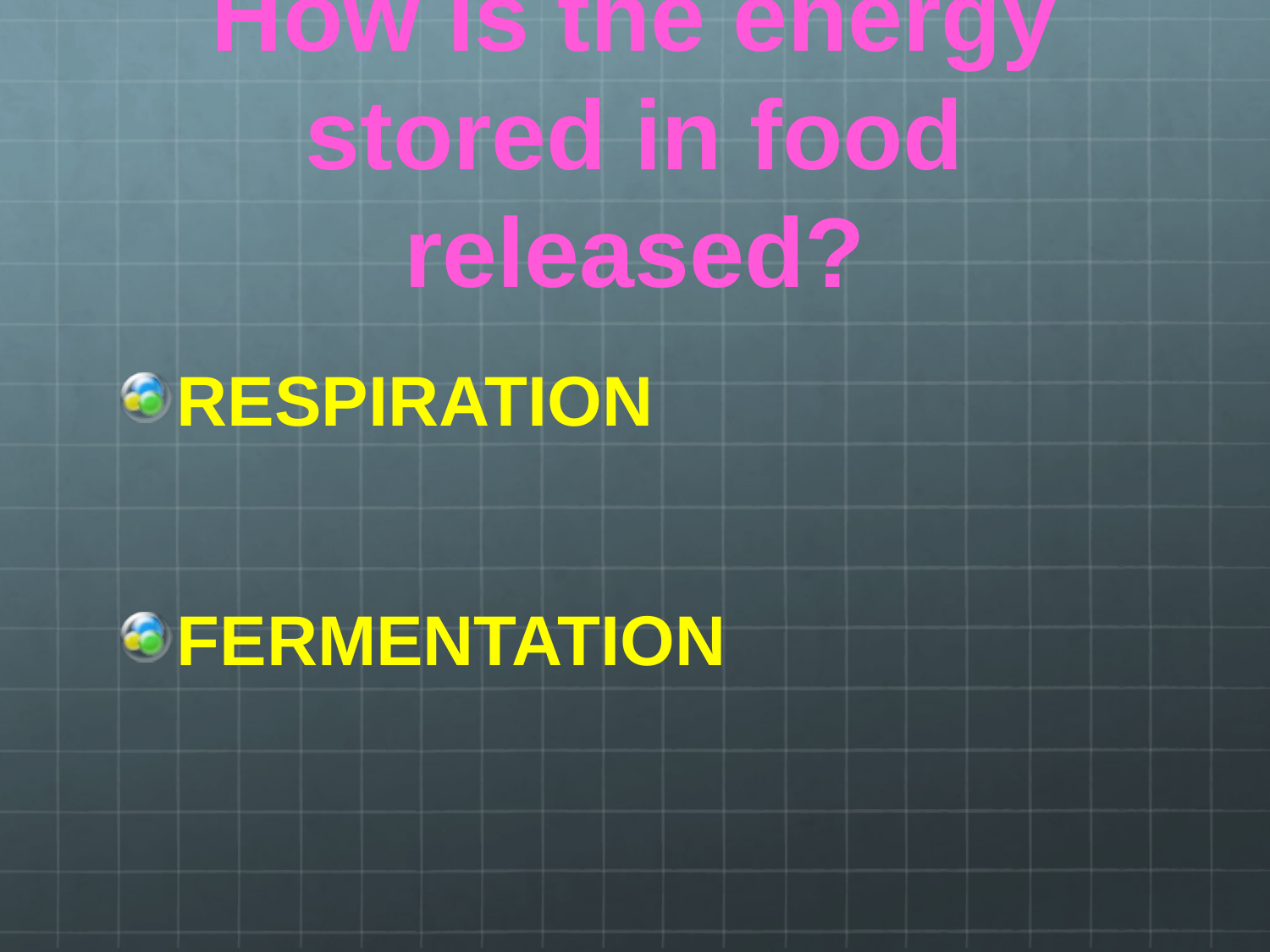

# How is the energy stored in food released?
RESPIRATION

FERMENTATION